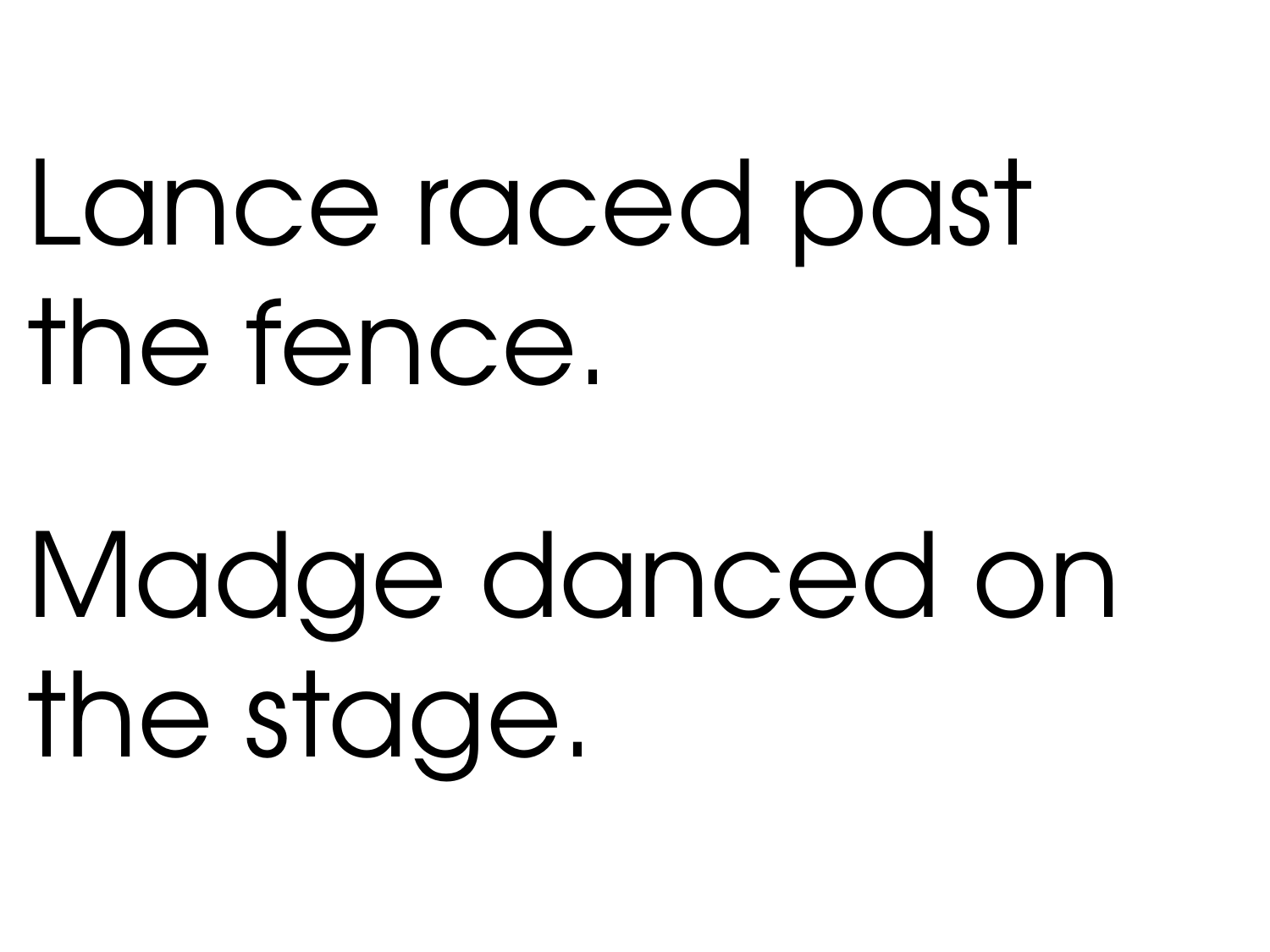

Lance raced past the fence.

Madge danced on the stage.